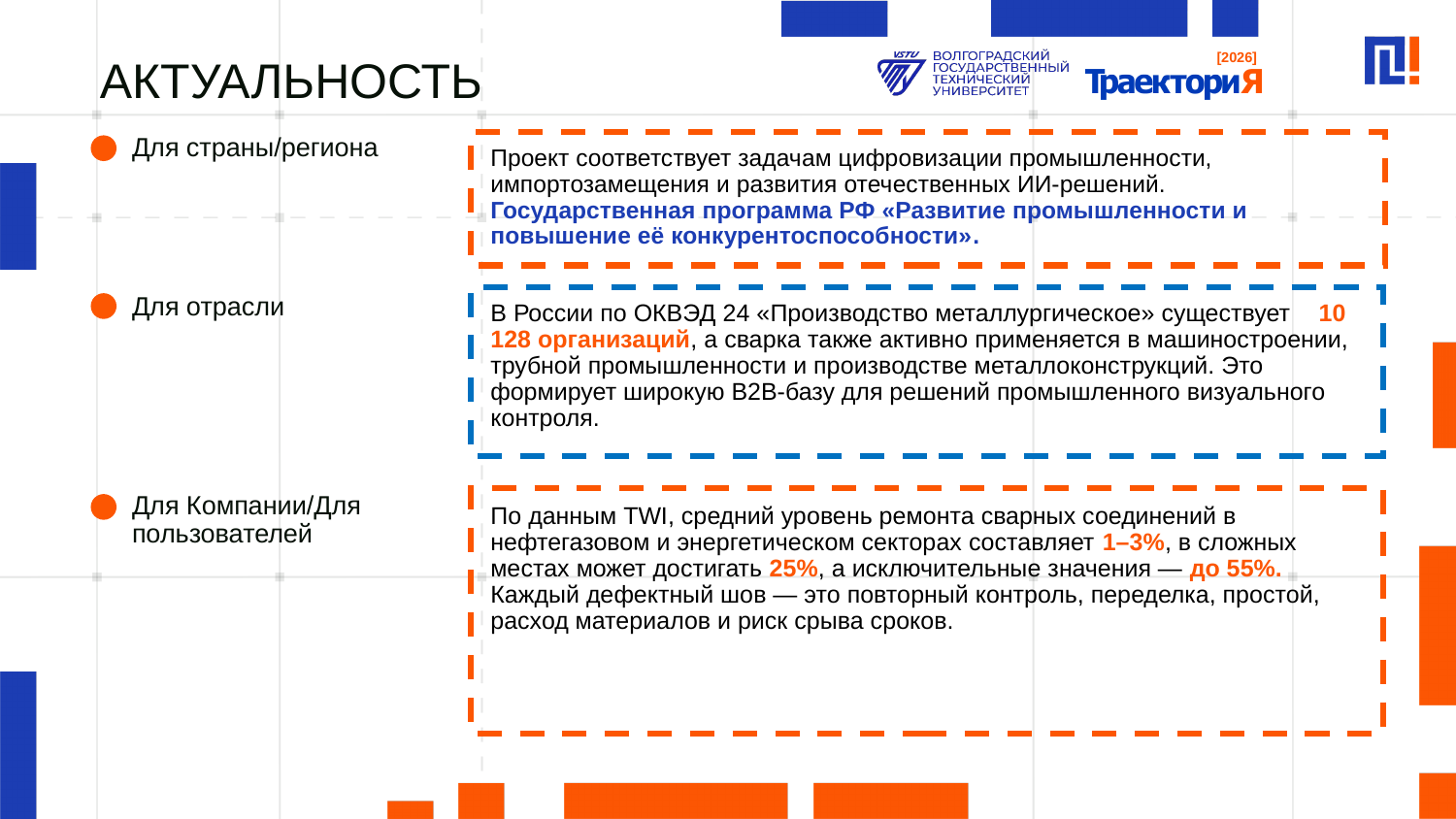

# АКТУАЛЬНОСТЬ

Для страны/региона

Проект соответствует задачам цифровизации промышленности, импортозамещения и развития отечественных ИИ-решений. Государственная программа РФ «Развитие промышленности и повышение её конкурентоспособности».

Для отрасли
В России по ОКВЭД 24 «Производство металлургическое» существует    10 128 организаций, а сварка также активно применяется в машиностроении, трубной промышленности и производстве металлоконструкций. Это формирует широкую B2B-базу для решений промышленного визуального контроля.

Для Компании/Для пользователей

По данным TWI, средний уровень ремонта сварных соединений в нефтегазовом и энергетическом секторах составляет 1–3%, в сложных местах может достигать 25%, а исключительные значения — до 55%. Каждый дефектный шов — это повторный контроль, переделка, простой, расход материалов и риск срыва сроков.